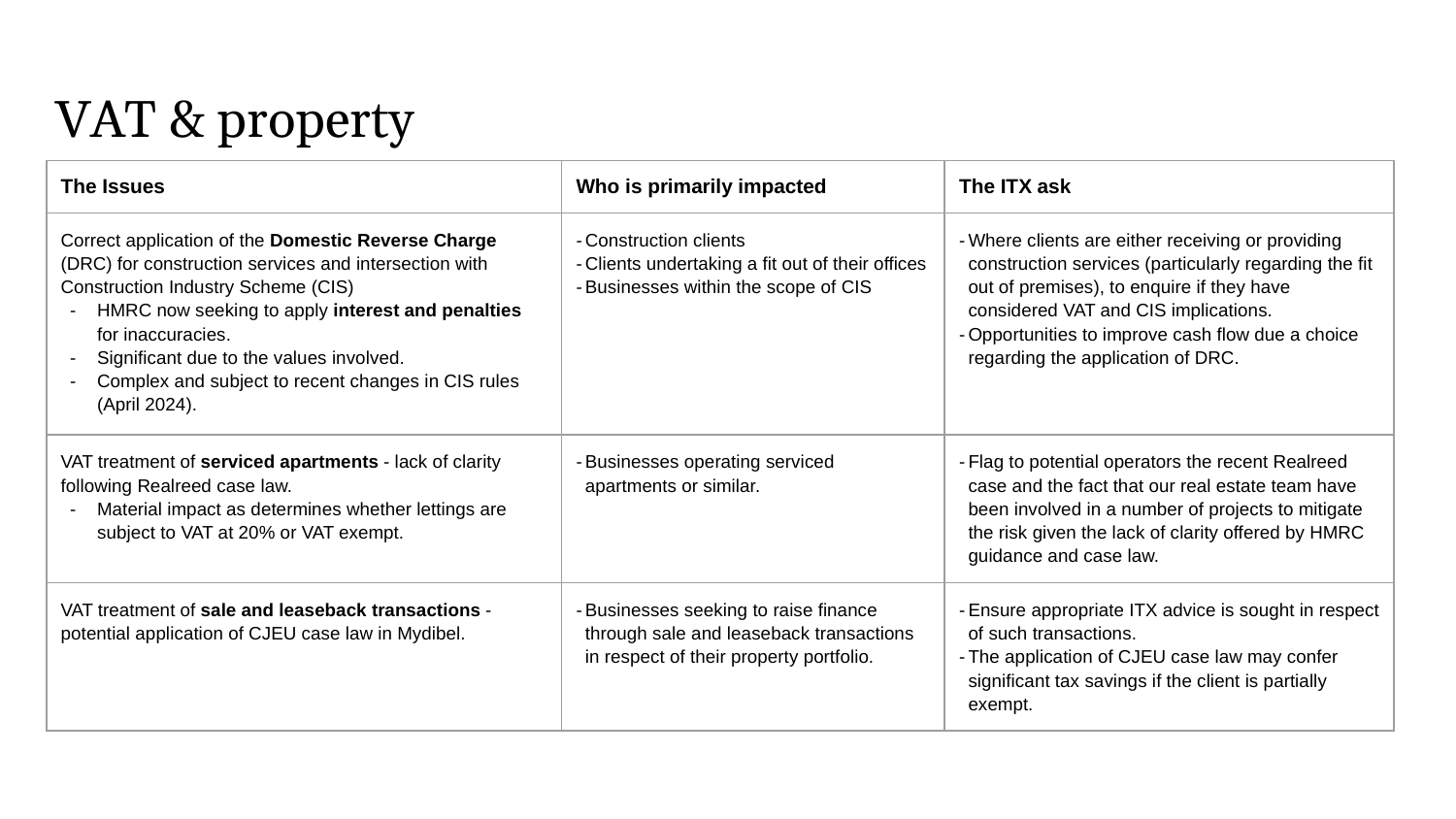

# VAT & property
| The Issues | Who is primarily impacted | The ITX ask |
| --- | --- | --- |
| Correct application of the Domestic Reverse Charge (DRC) for construction services and intersection with Construction Industry Scheme (CIS) HMRC now seeking to apply interest and penalties for inaccuracies. Significant due to the values involved. Complex and subject to recent changes in CIS rules (April 2024). | Construction clients Clients undertaking a fit out of their offices Businesses within the scope of CIS | Where clients are either receiving or providing construction services (particularly regarding the fit out of premises), to enquire if they have considered VAT and CIS implications. Opportunities to improve cash flow due a choice regarding the application of DRC. |
| VAT treatment of serviced apartments - lack of clarity following Realreed case law. Material impact as determines whether lettings are subject to VAT at 20% or VAT exempt. | Businesses operating serviced apartments or similar. | Flag to potential operators the recent Realreed case and the fact that our real estate team have been involved in a number of projects to mitigate the risk given the lack of clarity offered by HMRC guidance and case law. |
| VAT treatment of sale and leaseback transactions - potential application of CJEU case law in Mydibel. | Businesses seeking to raise finance through sale and leaseback transactions in respect of their property portfolio. | Ensure appropriate ITX advice is sought in respect of such transactions. The application of CJEU case law may confer significant tax savings if the client is partially exempt. |